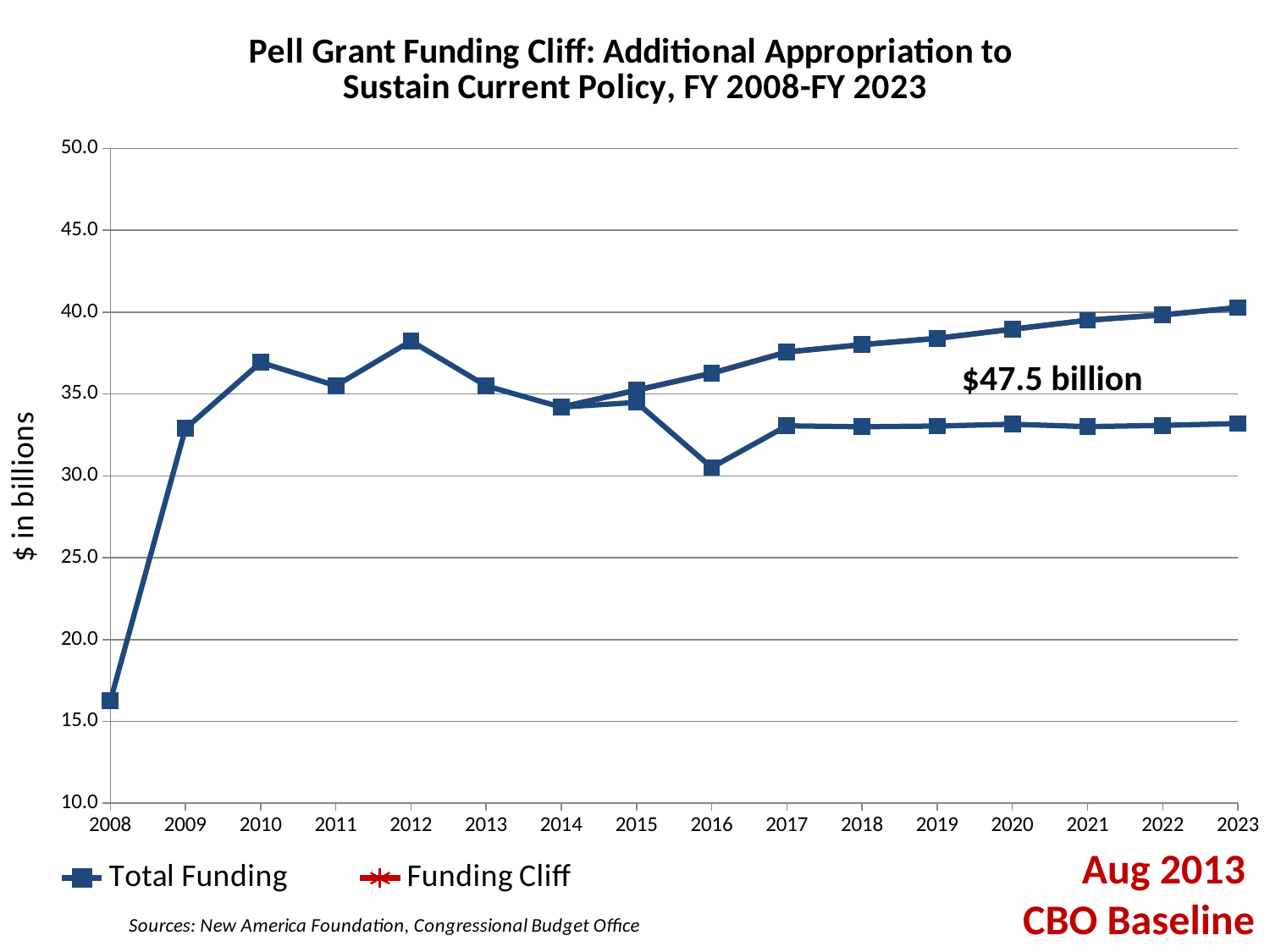

### Chart: Pell Grant Funding Cliff: Additional Appropriation to Sustain Current Policy, FY 2008-FY 2023

| Category | Bottom Area | Delta Fill | Funding Cliff | Total Funding | Funding Cliff |
|---|---|---|---|---|---|
| 2008 | 0.0 | 0.0 | None | 16.2461 | None |
| 2009 | 0.0 | 0.0 | None | 32.896 | None |
| 2010 | 0.0 | 0.0 | None | 36.928816 | None |
| 2011 | 0.0 | 0.0 | None | 35.51 | None |
| 2012 | 0.0 | 0.0 | None | 38.24 | None |
| 2013 | 0.0 | 0.0 | None | 35.498 | None |
| 2014 | 34.2 | 0.0 | 34.2 | 34.197 | 34.197 |
| 2015 | 34.491 | 0.7 | 34.491 | 35.238 | 35.238 |
| 2016 | 30.512000000000004 | 5.8 | 30.512000000000004 | 36.271 | 36.271 |
| 2017 | 33.059 | 4.5 | 33.059 | 37.568 | 37.568 |
| 2018 | 33.001 | 5.0 | 33.001 | 38.016 | 38.016 |
| 2019 | 33.046 | 5.4 | 33.046 | 38.405 | 38.405 |
| 2020 | 33.158 | 5.8 | 33.158 | 38.96 | 38.96 |
| 2021 | 33.01 | 6.5 | 33.01 | 39.51 | 39.51 |
| 2022 | 33.087 | 6.7 | 33.087 | 39.835 | 39.835 |
| 2023 | 33.196 | 7.1 | 33.196 | 40.28 | 40.28 |
$47.5 billion
Aug 2013
CBO Baseline